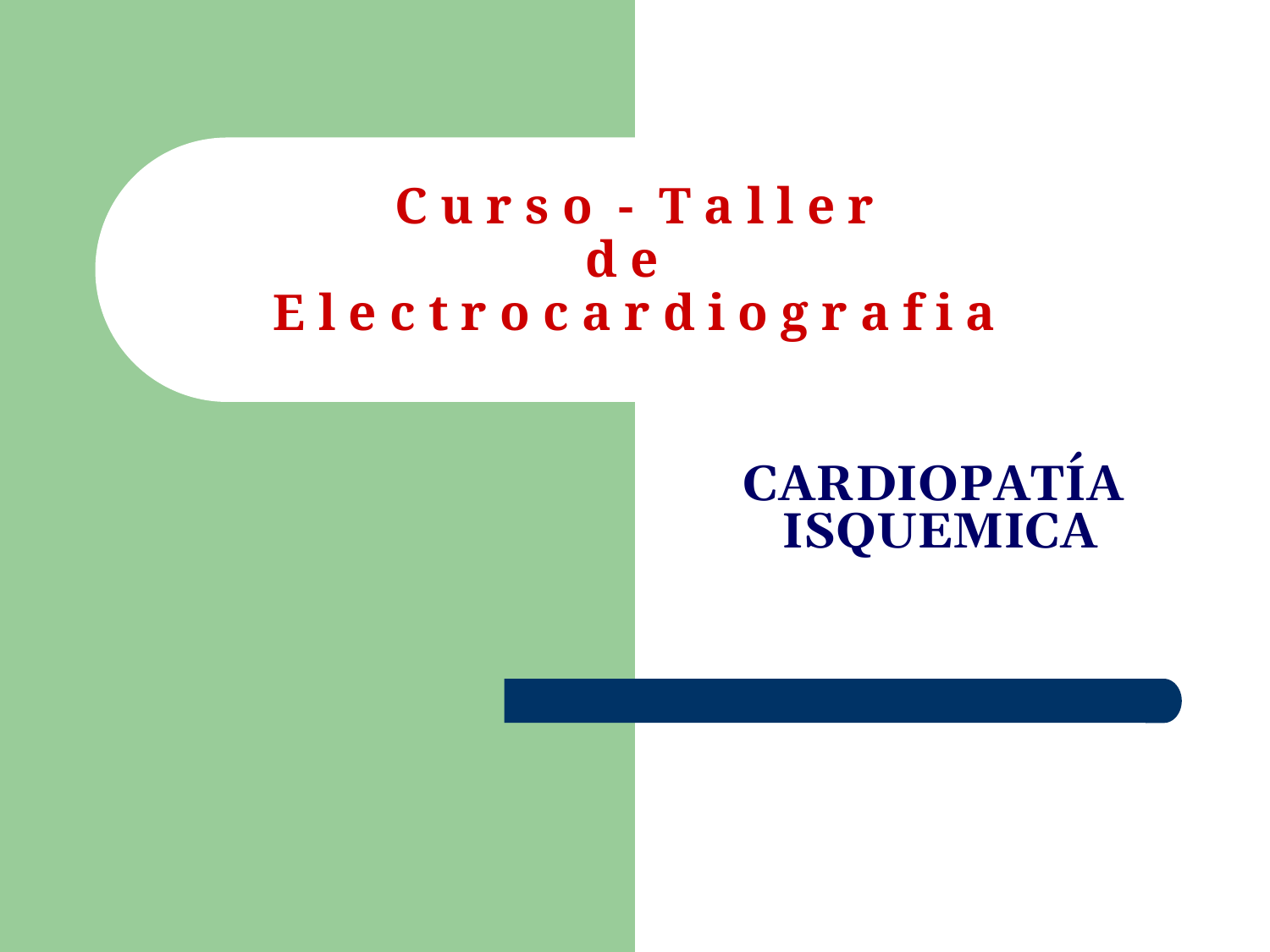

# C u r s o  -  T a l l e r d e E l e c t r o c a r d i o g r a f i a

CARDIOPATÍA  ISQUEMICA